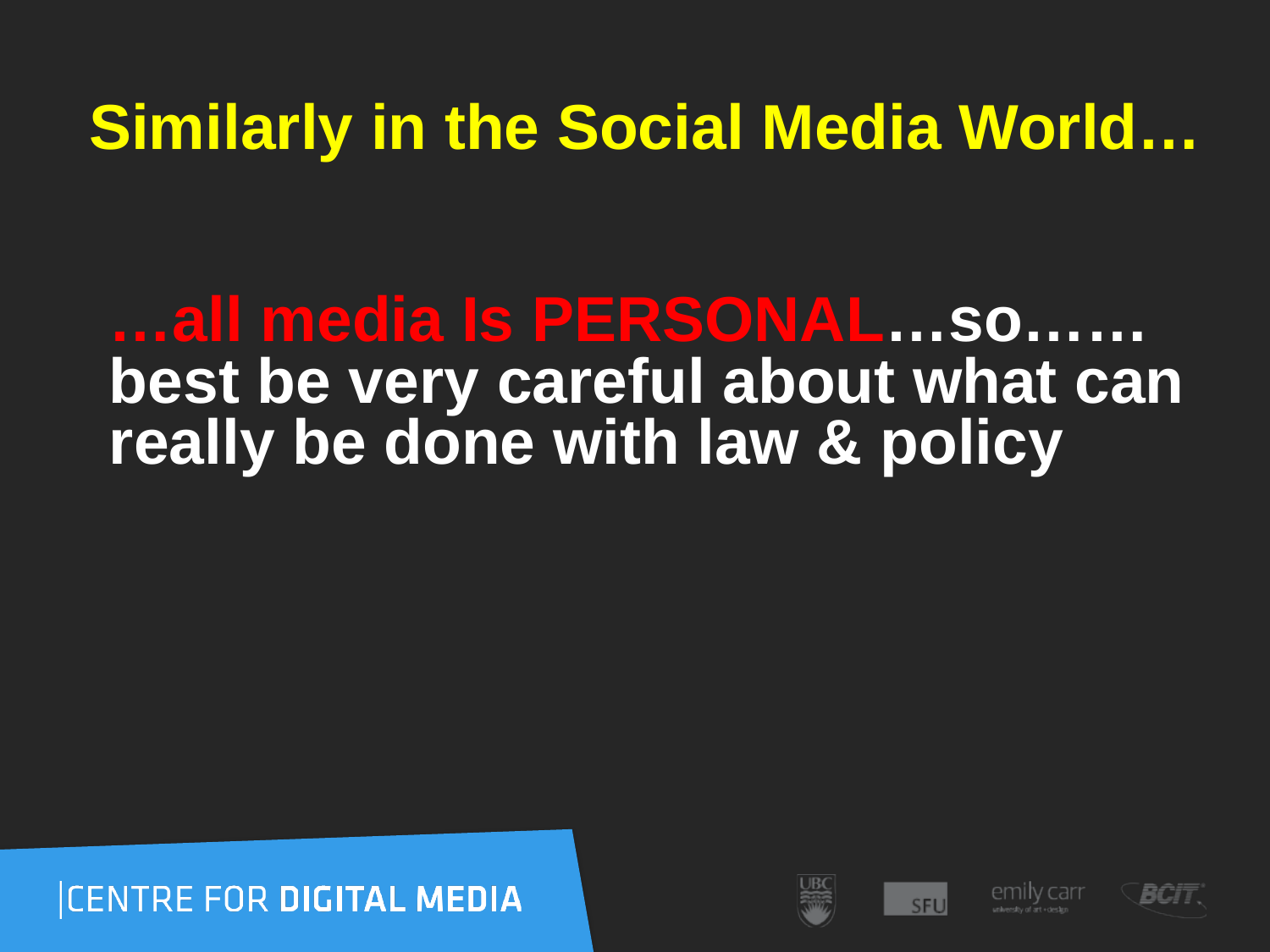

# Similarly in the Social Media World…
…all media Is PERSONAL…so……best be very careful about what can really be done with law & policy